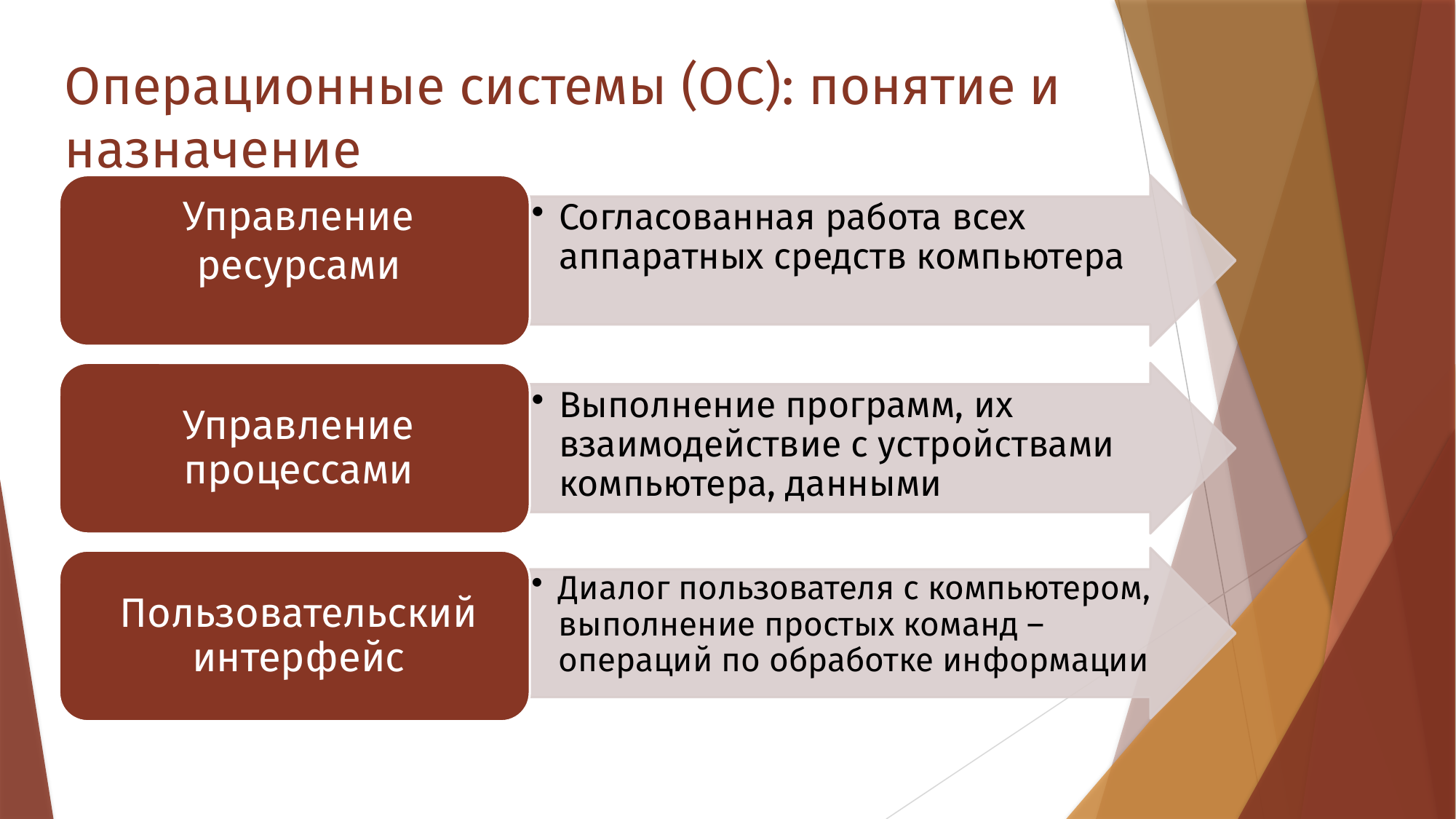

# Операционные системы (ОС): понятие и назначение
Согласованная работа всех аппаратных средств компьютера
Управление ресурсами

Выполнение программ, их взаимодействие с устройствами компьютера, данными

Управление процессами
Диалог пользователя с компьютером, выполнение простых команд – операций по обработке информации

Пользовательский интерфейс